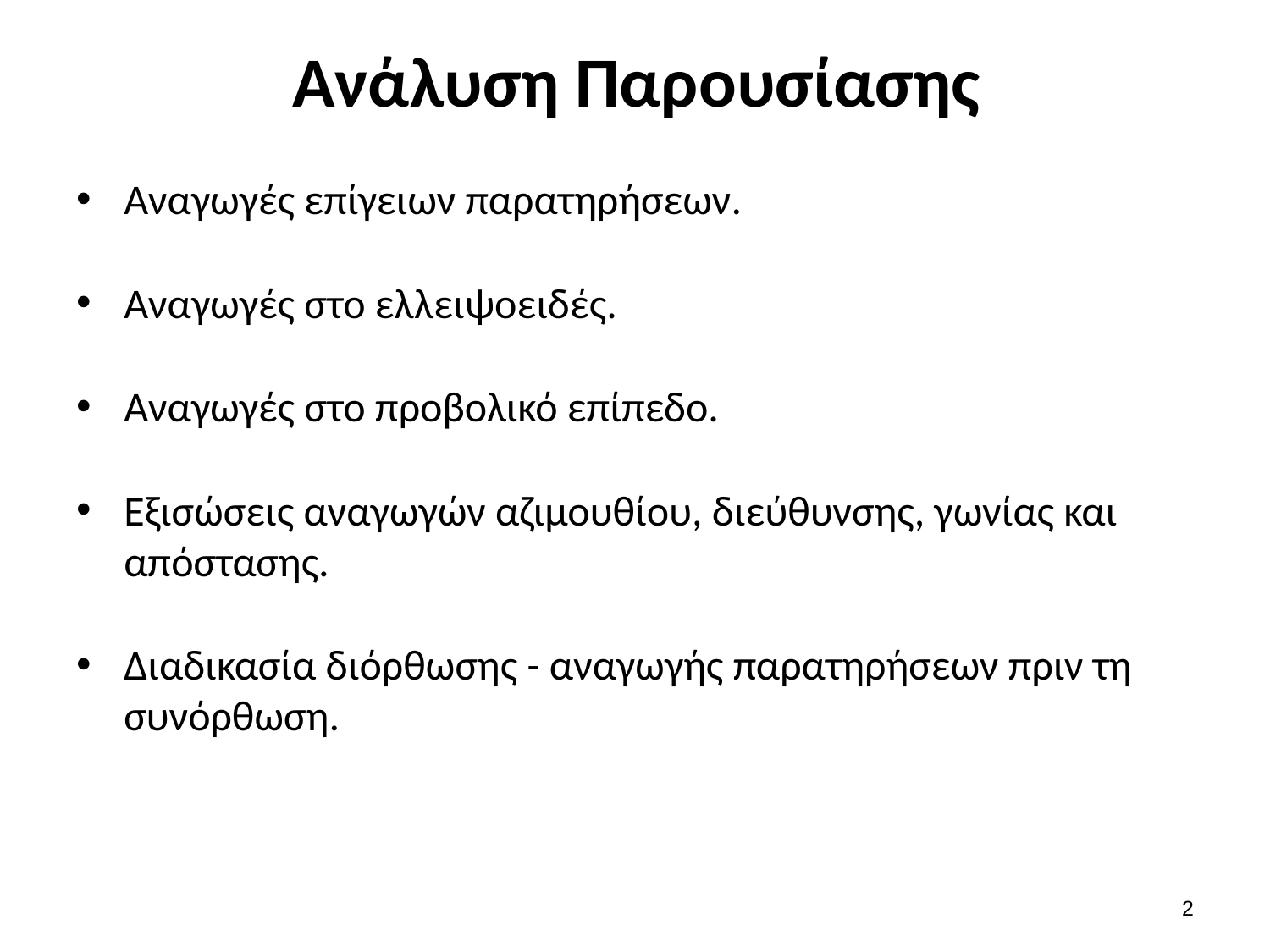

# Ανάλυση Παρουσίασης
Αναγωγές επίγειων παρατηρήσεων.
Αναγωγές στο ελλειψοειδές.
Αναγωγές στο προβολικό επίπεδο.
Εξισώσεις αναγωγών αζιμουθίου, διεύθυνσης, γωνίας και απόστασης.
Διαδικασία διόρθωσης - αναγωγής παρατηρήσεων πριν τη συνόρθωση.

2